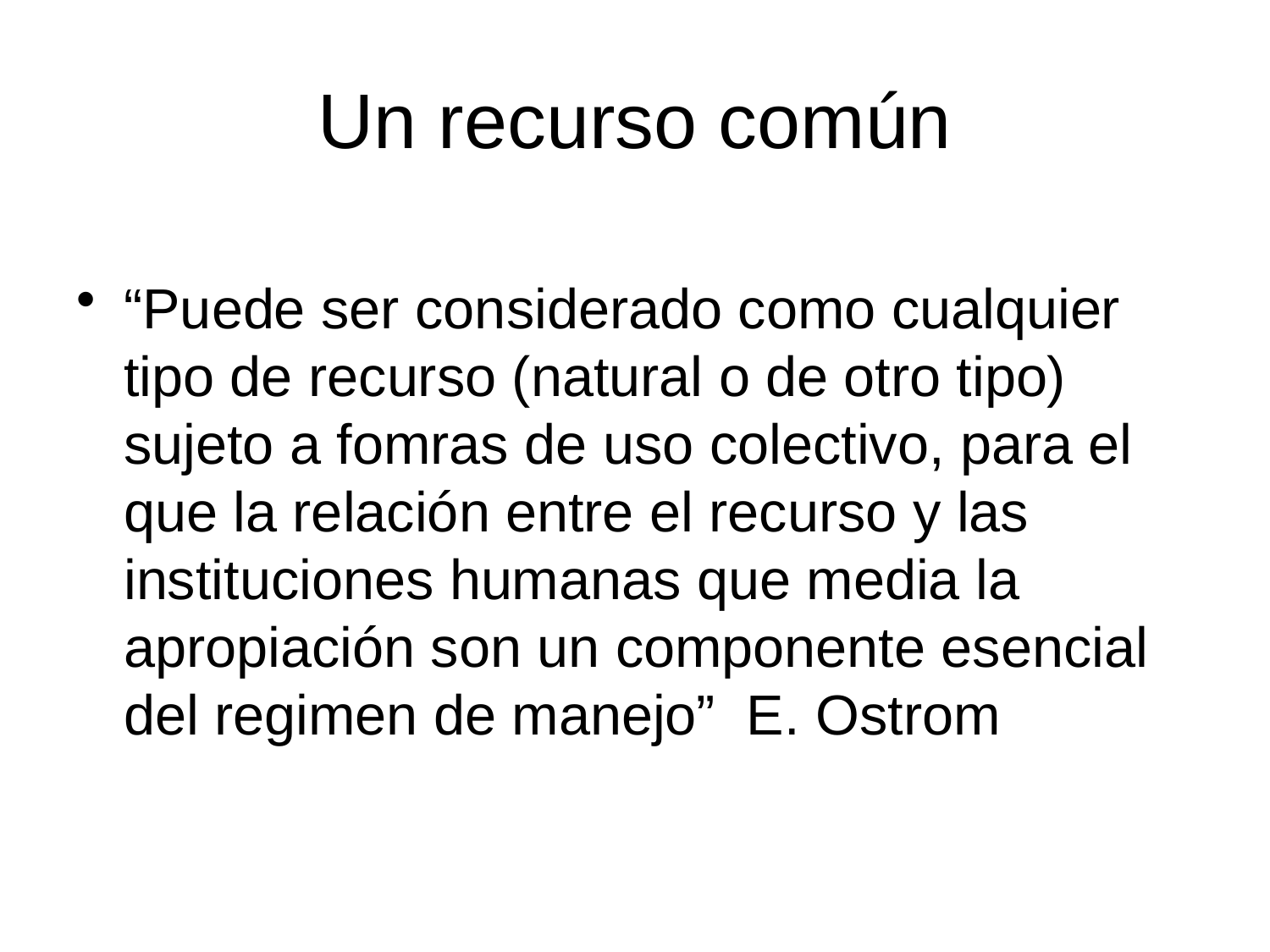

# Un recurso común
“Puede ser considerado como cualquier tipo de recurso (natural o de otro tipo) sujeto a fomras de uso colectivo, para el que la relación entre el recurso y las instituciones humanas que media la apropiación son un componente esencial del regimen de manejo”  E. Ostrom